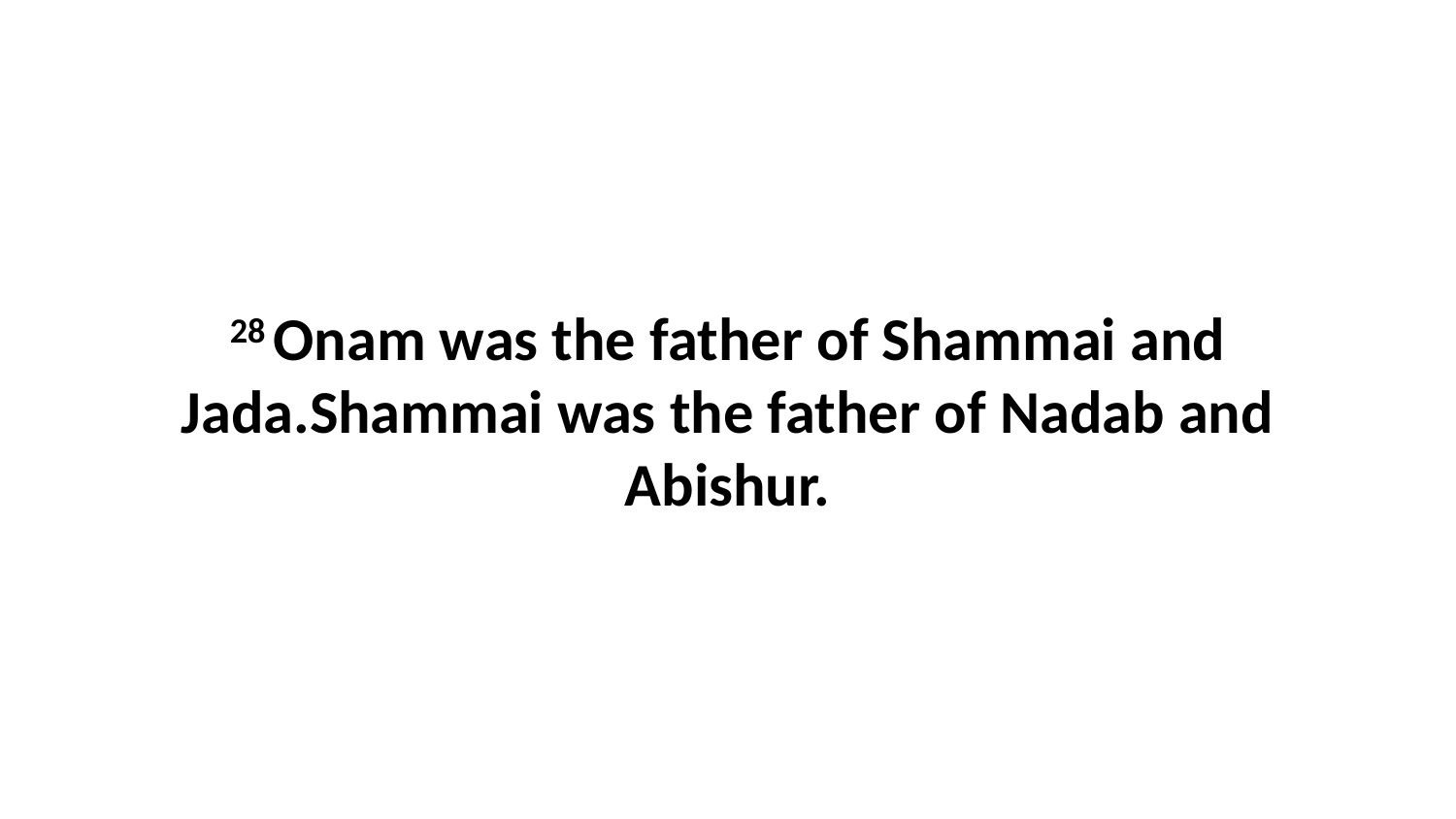

28 Onam was the father of Shammai and Jada.Shammai was the father of Nadab and Abishur.